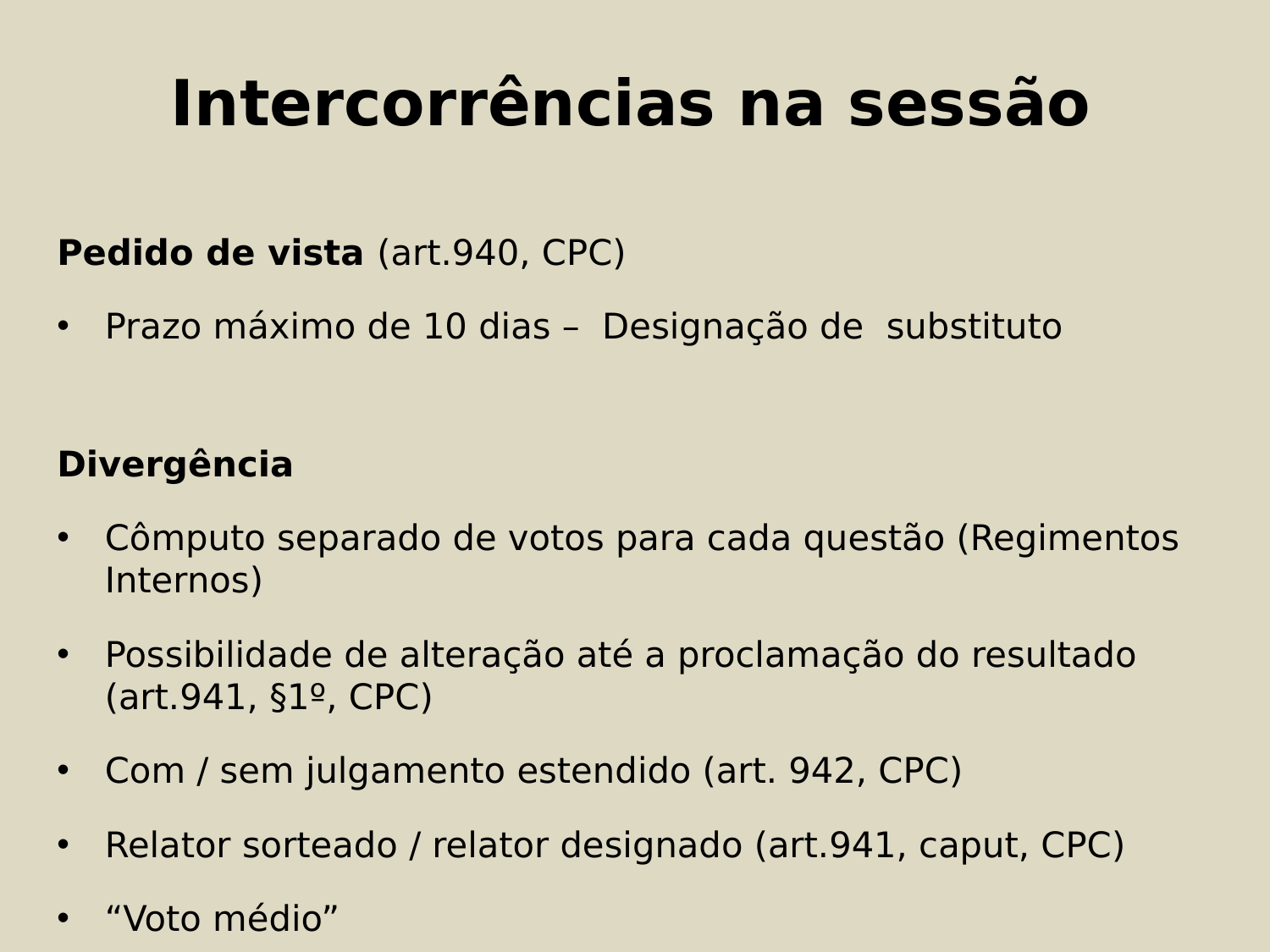

Intercorrências na sessão
Pedido de vista (art.940, CPC)
Prazo máximo de 10 dias –  Designação de  substituto

Divergência
Cômputo separado de votos para cada questão (Regimentos Internos)
Possibilidade de alteração até a proclamação do resultado (art.941, §1º, CPC)
Com / sem julgamento estendido (art. 942, CPC)
Relator sorteado / relator designado (art.941, caput, CPC)
“Voto médio”